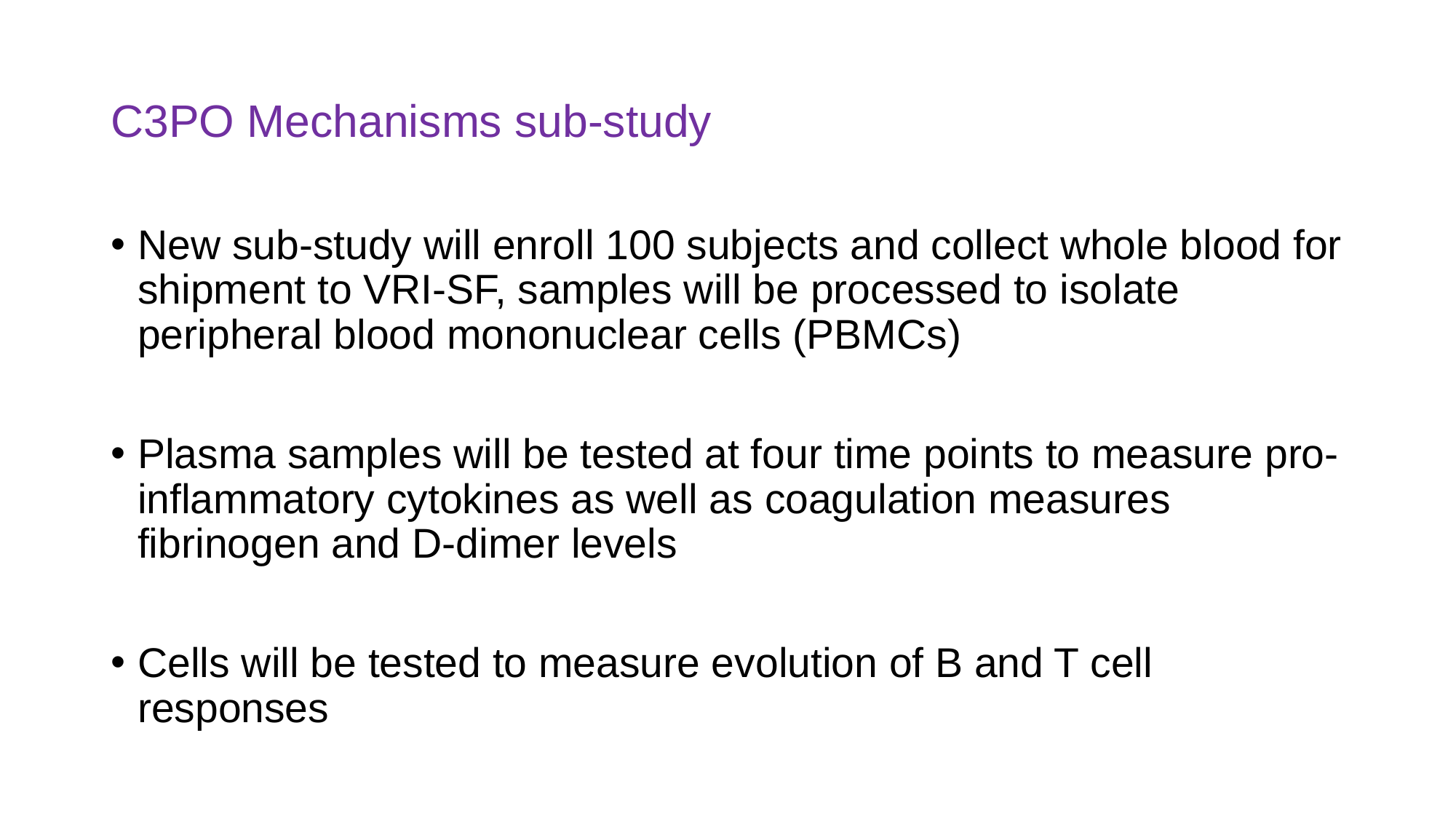

# C3PO Mechanisms sub-study
New sub-study will enroll 100 subjects and collect whole blood for shipment to VRI-SF, samples will be processed to isolate peripheral blood mononuclear cells (PBMCs)

Plasma samples will be tested at four time points to measure pro-inflammatory cytokines as well as coagulation measures fibrinogen and D-dimer levels

Cells will be tested to measure evolution of B and T cell responses